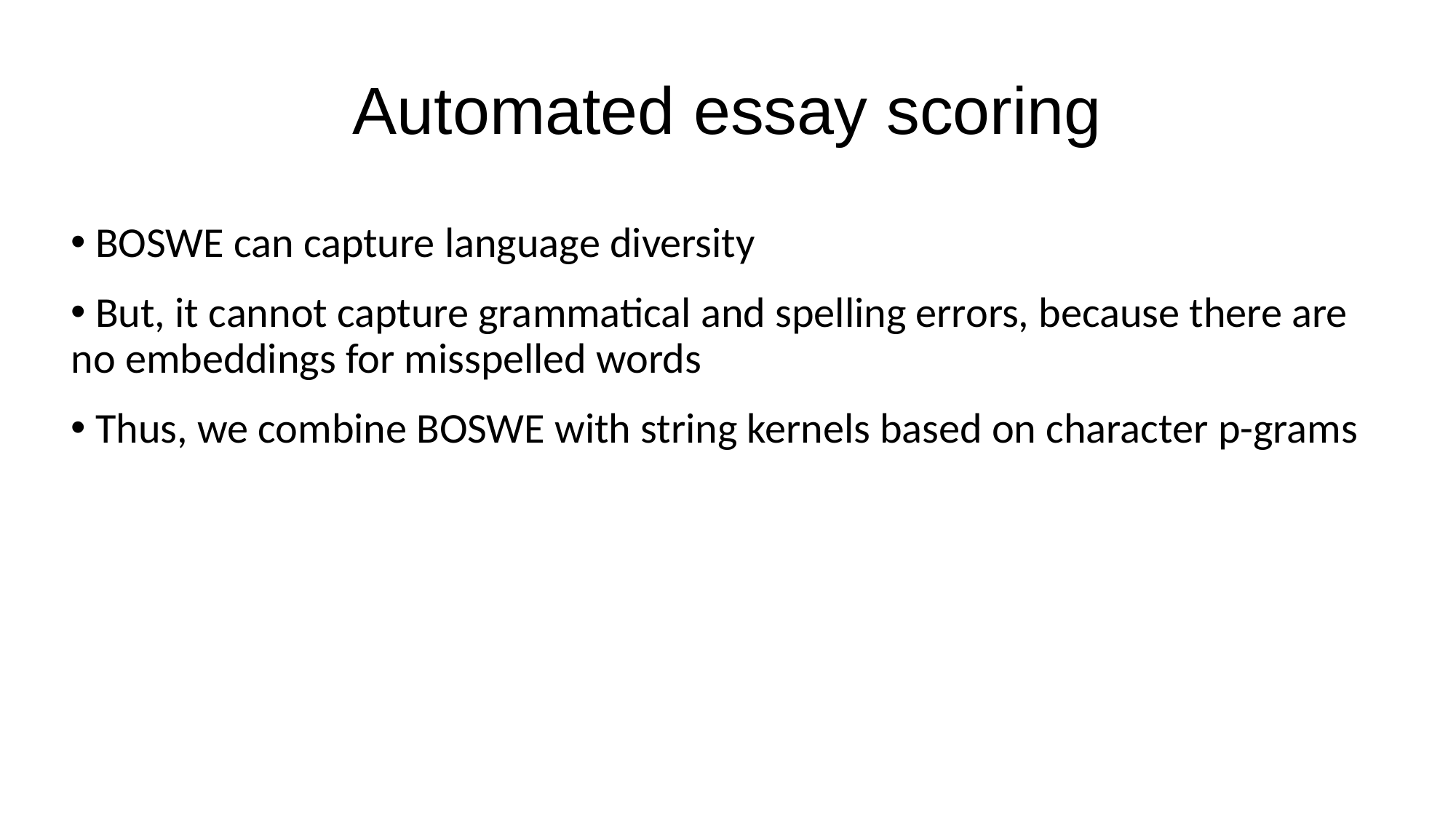

Automated essay scoring
 BOSWE can capture language diversity
 But, it cannot capture grammatical and spelling errors, because there are no embeddings for misspelled words
 Thus, we combine BOSWE with string kernels based on character p-grams